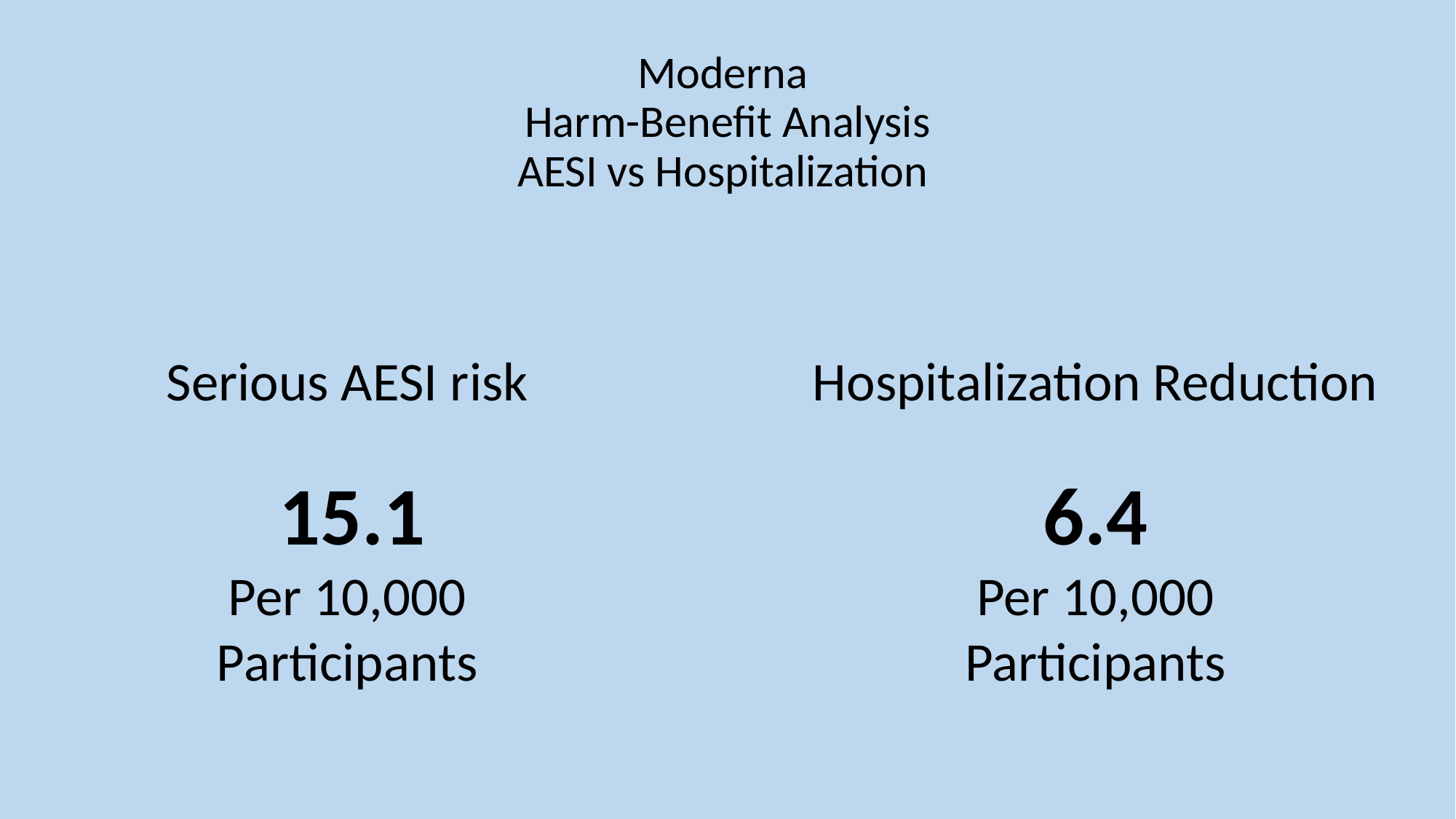

# Moderna Harm-Benefit Analysis AESI vs Hospitalization
Serious AESI risk

 15.1
Per 10,000 Participants
Hospitalization Reduction

6.4
Per 10,000
Participants